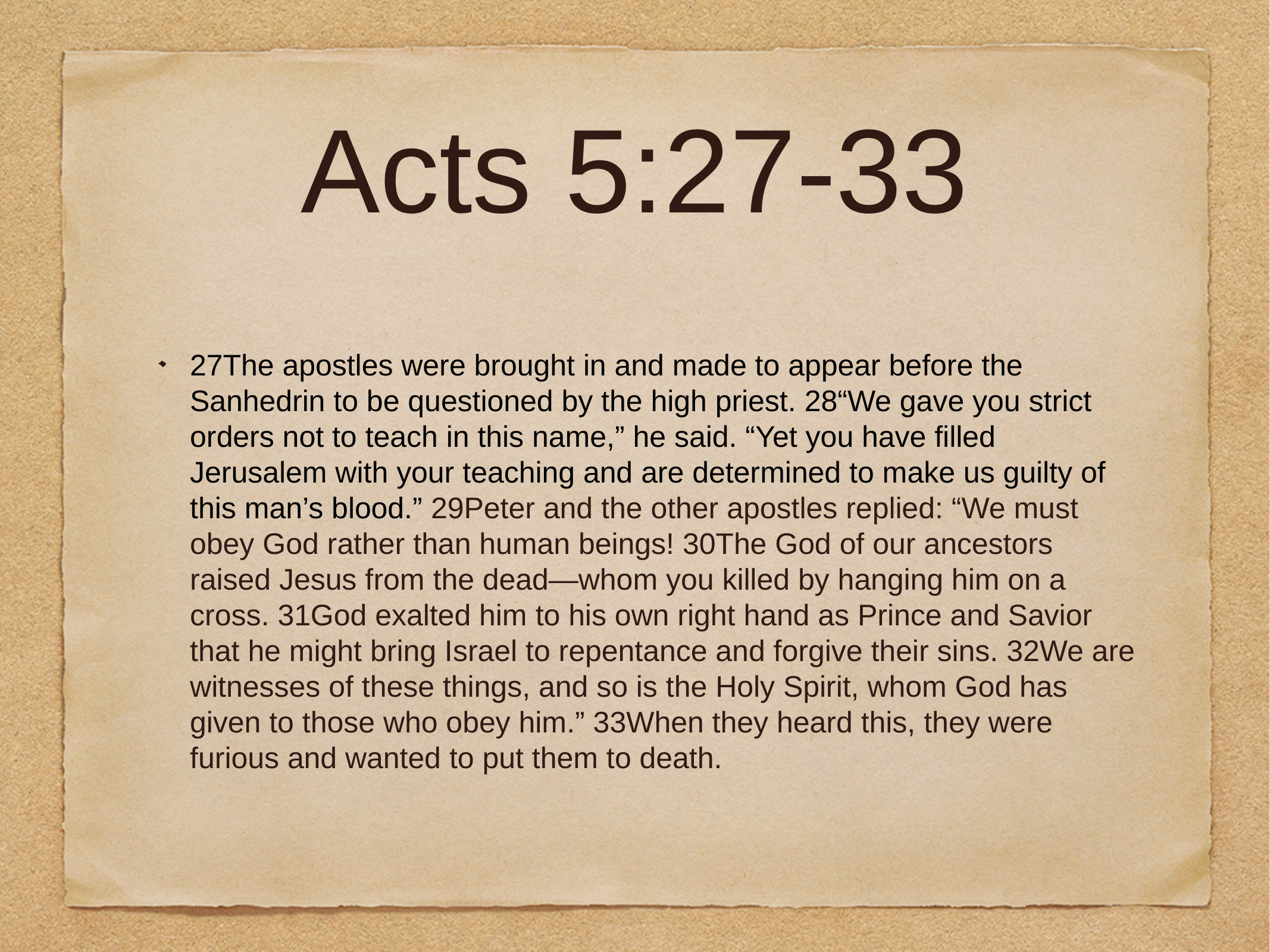

# Acts 5:27-33
27The apostles were brought in and made to appear before the Sanhedrin to be questioned by the high priest. 28“We gave you strict orders not to teach in this name,” he said. “Yet you have filled Jerusalem with your teaching and are determined to make us guilty of this man’s blood.” 29Peter and the other apostles replied: “We must obey God rather than human beings! 30The God of our ancestors raised Jesus from the dead—whom you killed by hanging him on a cross. 31God exalted him to his own right hand as Prince and Savior that he might bring Israel to repentance and forgive their sins. 32We are witnesses of these things, and so is the Holy Spirit, whom God has given to those who obey him.” 33When they heard this, they were furious and wanted to put them to death.